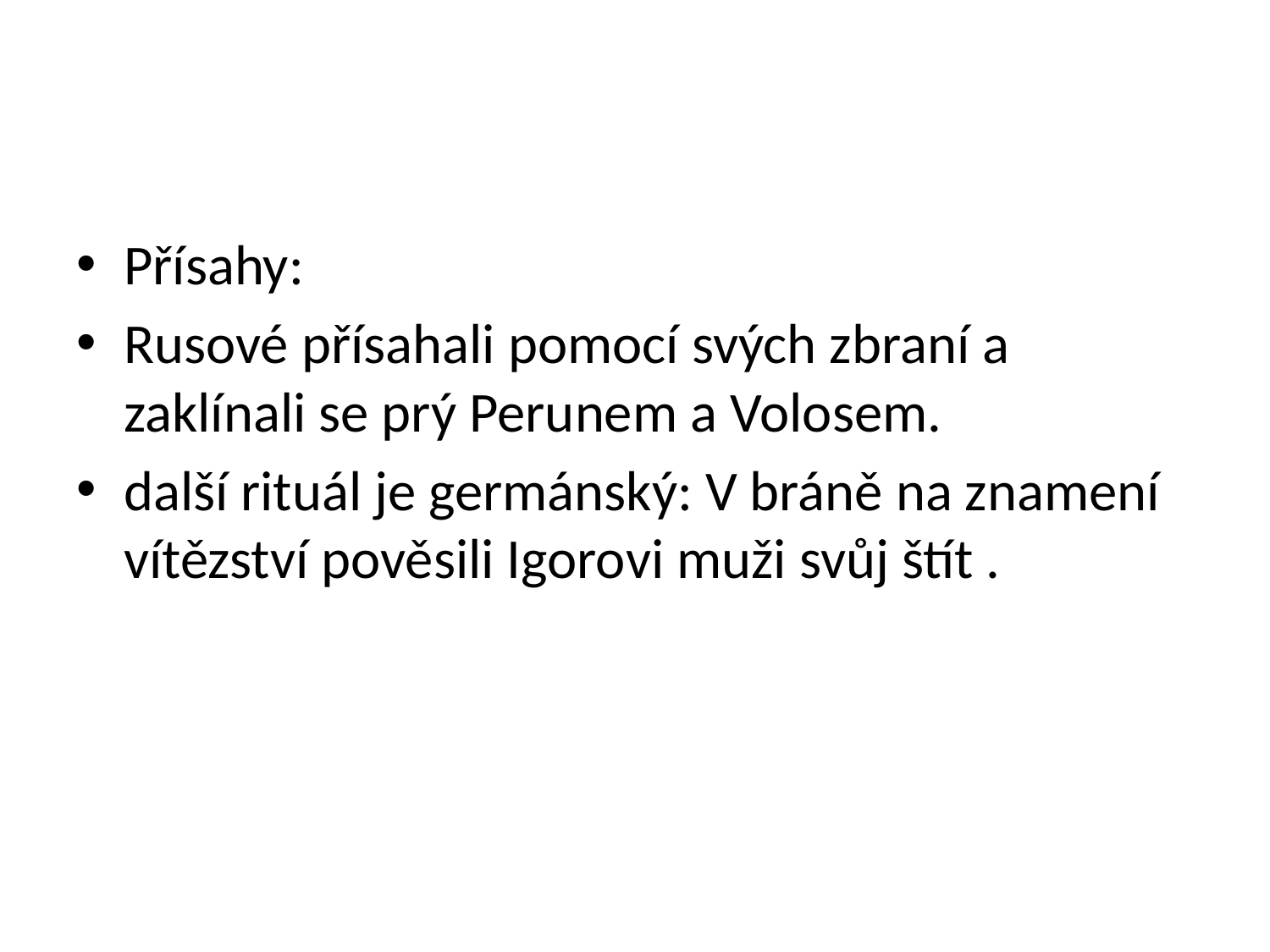

#
Přísahy:
Rusové přísahali pomocí svých zbraní a zaklínali se prý Perunem a Volosem.
další rituál je germánský: V bráně na znamení vítězství pověsili Igorovi muži svůj štít .